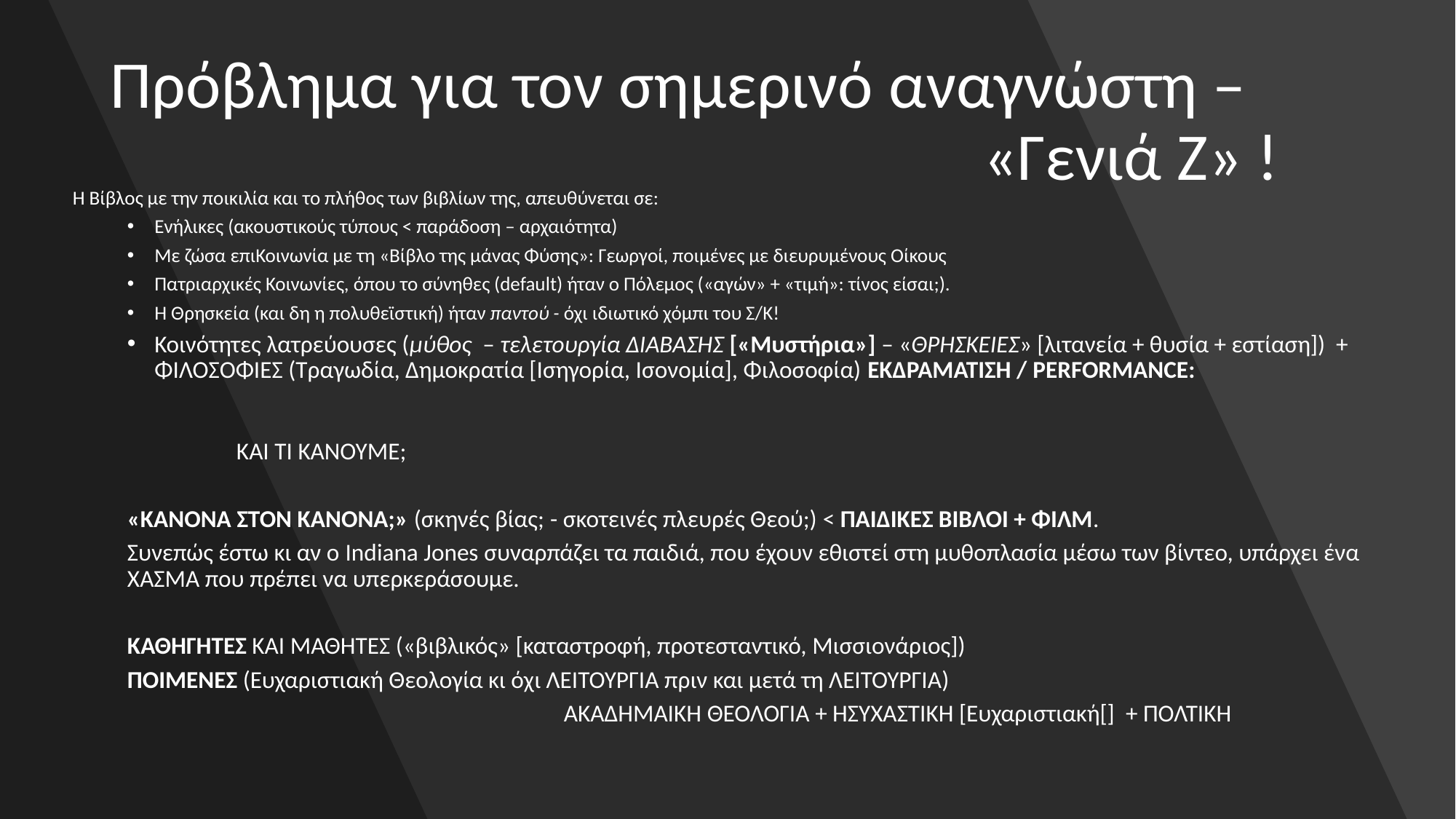

# Πρόβλημα για τον σημερινό αναγνώστη – «Γενιά Ζ» !
Η Βίβλος με την ποικιλία και το πλήθος των βιβλίων της, απευθύνεται σε:
Ενήλικες (ακουστικούς τύπους < παράδοση – αρχαιότητα)
Με ζώσα επιΚοινωνία με τη «Βίβλο της μάνας Φύσης»: Γεωργοί, ποιμένες με διευρυμένους Οίκους
Πατριαρχικές Κοινωνίες, όπου το σύνηθες (default) ήταν ο Πόλεμος («αγών» + «τιμή»: τίνος είσαι;).
Η Θρησκεία (και δη η πολυθεϊστική) ήταν παντού - όχι ιδιωτικό χόμπι του Σ/Κ!
Κοινότητες λατρεύουσες (μύθος  – τελετουργία ΔΙΑΒΑΣΗΣ [«Μυστήρια»] – «ΘΡΗΣΚΕΊΕΣ» [λιτανεία + θυσία + εστίαση])  + ΦΙΛΟΣΟΦΙΕΣ (Τραγωδία, Δημοκρατία [Ισηγορία, Ισονομία], Φιλοσοφία) ΕΚΔΡΑΜΑΤΙΣΗ / PERFORMANCE:

	ΚΑΙ ΤΙ ΚΑΝΟΥΜΕ;

«ΚΑΝΟΝΑ ΣΤΟΝ ΚΑΝΟΝΑ;» (σκηνές βίας; - σκοτεινές πλευρές Θεού;) < ΠΑΙΔΙΚΕΣ ΒΙΒΛΟΙ + ΦΙΛΜ.
Συνεπώς έστω κι αν ο Indiana Jones συναρπάζει τα παιδιά, που έχουν εθιστεί στη μυθοπλασία μέσω των βίντεο, υπάρχει ένα ΧΑΣΜΑ που πρέπει να υπερκεράσουμε.

ΚΑΘΗΓΗΤΕΣ ΚΑΙ ΜΑΘΗΤΕΣ («βιβλικός» [καταστροφή, προτεσταντικό, Μισσιονάριος])
ΠΟΙΜΕΝΕΣ (Ευχαριστιακή Θεολογία κι όχι ΛΕΙΤΟΥΡΓΙΑ πριν και μετά τη ΛΕΙΤΟΥΡΓΙΑ)
				ΑΚΑΔΗΜΑΙΚΗ ΘΕΟΛΟΓΙΑ + ΗΣΥΧΑΣΤΙΚΗ [Ευχαριστιακή[]  + ΠΟΛΤΙΚΗ